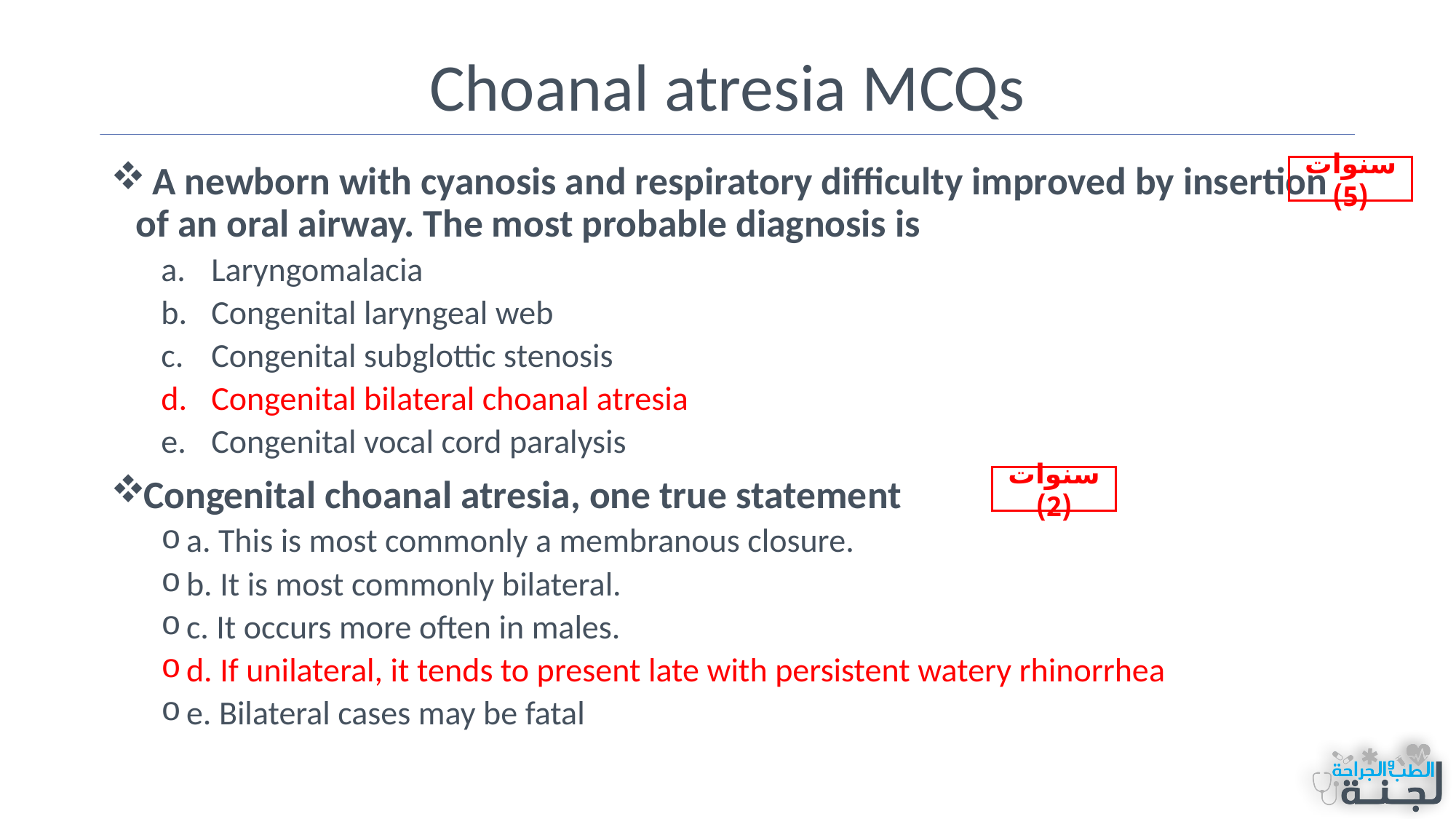

# Choanal atresia MCQs
 A newborn with cyanosis and respiratory difficulty improved by insertion of an oral airway. The most probable diagnosis is
Laryngomalacia
Congenital laryngeal web
Congenital subglottic stenosis
Congenital bilateral choanal atresia
Congenital vocal cord paralysis
Congenital choanal atresia, one true statement
a. This is most commonly a membranous closure.
b. It is most commonly bilateral.
c. It occurs more often in males.
d. If unilateral, it tends to present late with persistent watery rhinorrhea
e. Bilateral cases may be fatal

سنوات (5)
سنوات (2)